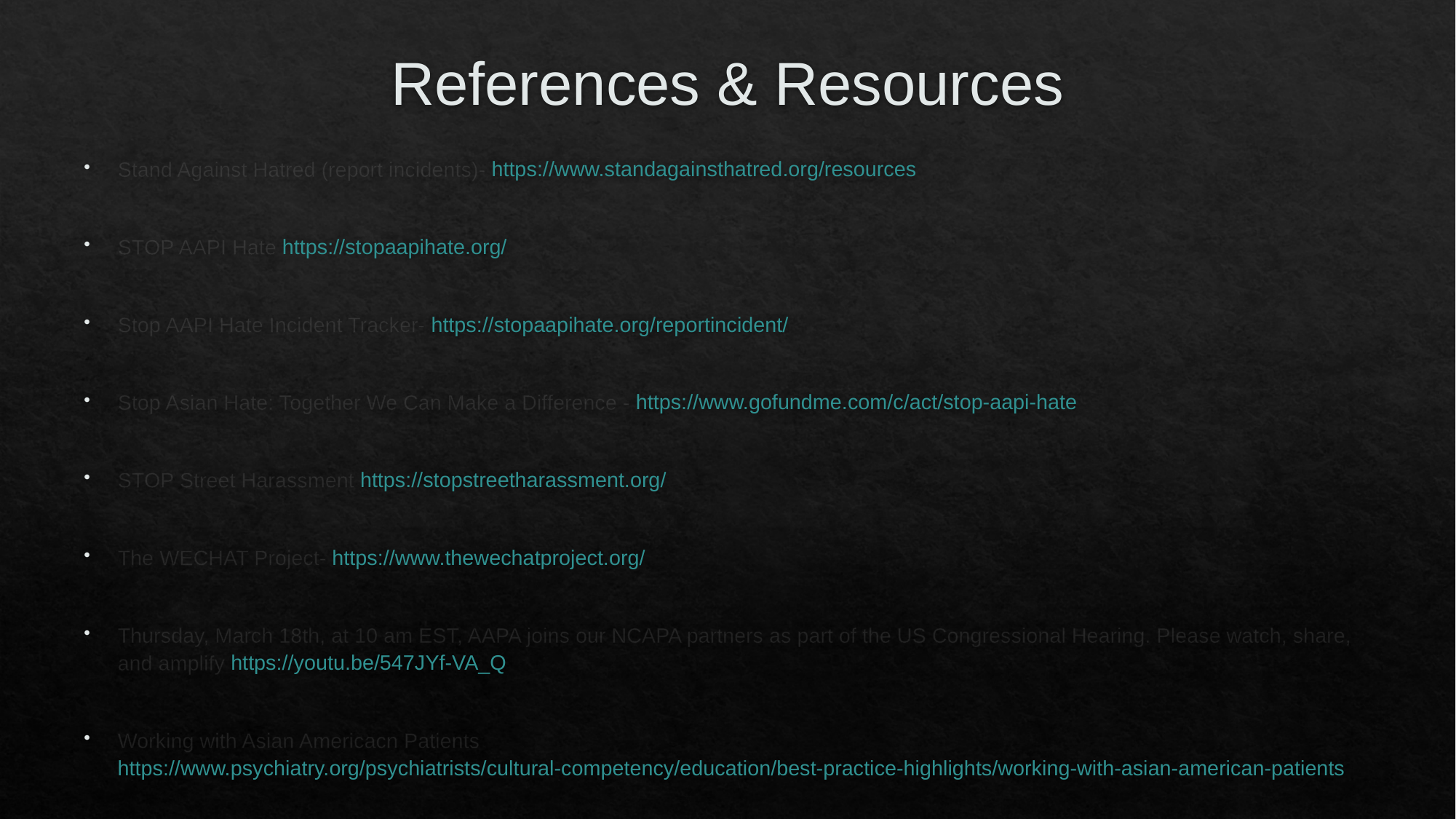

# References & Resources
Stand Against Hatred (report incidents)- https://www.standagainsthatred.org/resources

STOP AAPI Hate https://stopaapihate.org/

Stop AAPI Hate Incident Tracker- https://stopaapihate.org/reportincident/

Stop Asian Hate: Together We Can Make a Difference - https://www.gofundme.com/c/act/stop-aapi-hate

STOP Street Harassment https://stopstreetharassment.org/

The WECHAT Project- https://www.thewechatproject.org/

Thursday, March 18th, at 10 am EST, AAPA joins our NCAPA partners as part of the US Congressional Hearing. Please watch, share, and amplify https://youtu.be/547JYf-VA_Q

Working with Asian Americacn Patients https://www.psychiatry.org/psychiatrists/cultural-competency/education/best-practice-highlights/working-with-asian-american-patients